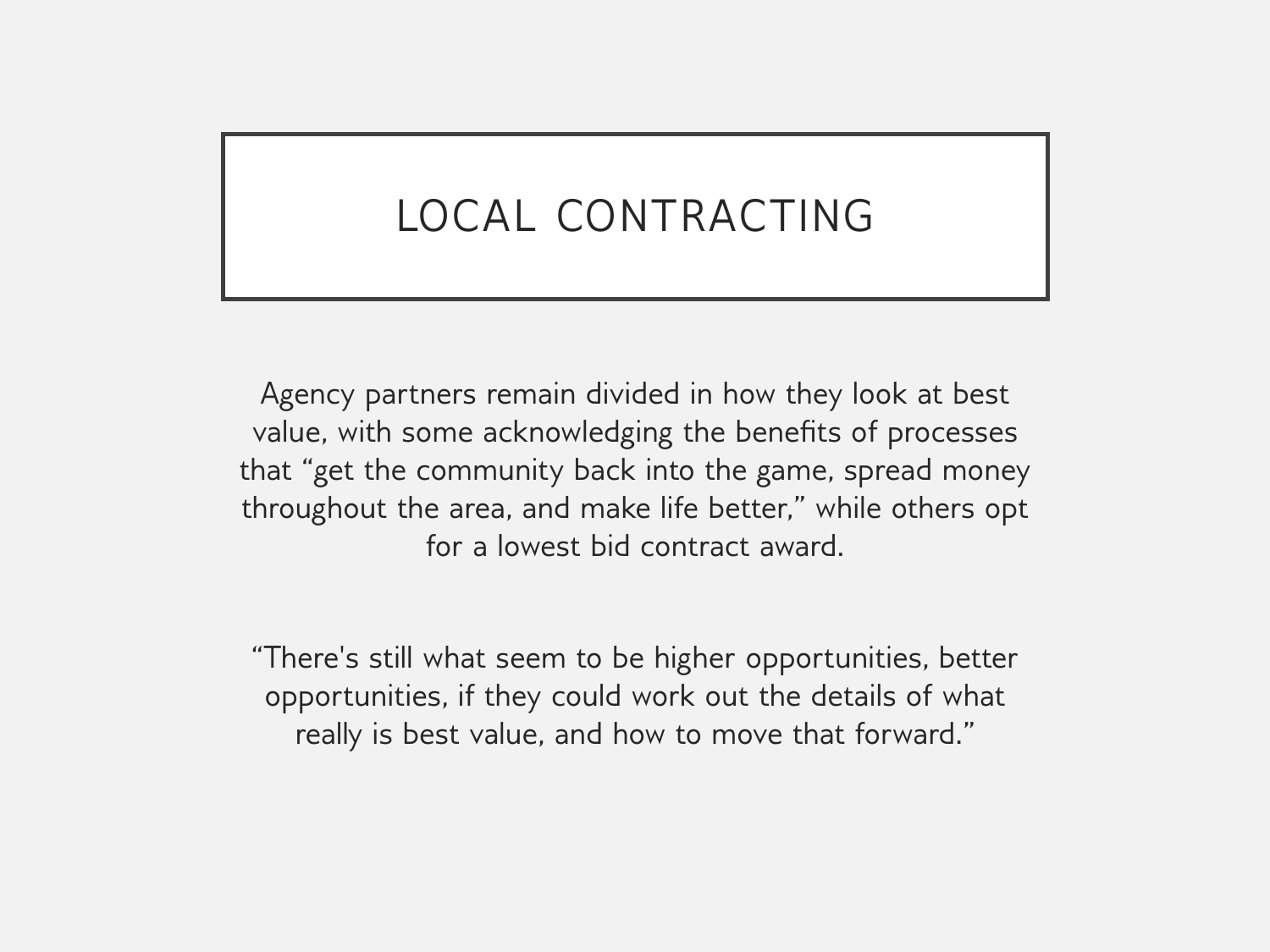

# Local Contracting
Agency partners remain divided in how they look at best value, with some acknowledging the benefits of processes that “get the community back into the game, spread money throughout the area, and make life better,” while others opt for a lowest bid contract award.

“There's still what seem to be higher opportunities, better opportunities, if they could work out the details of what really is best value, and how to move that forward.”